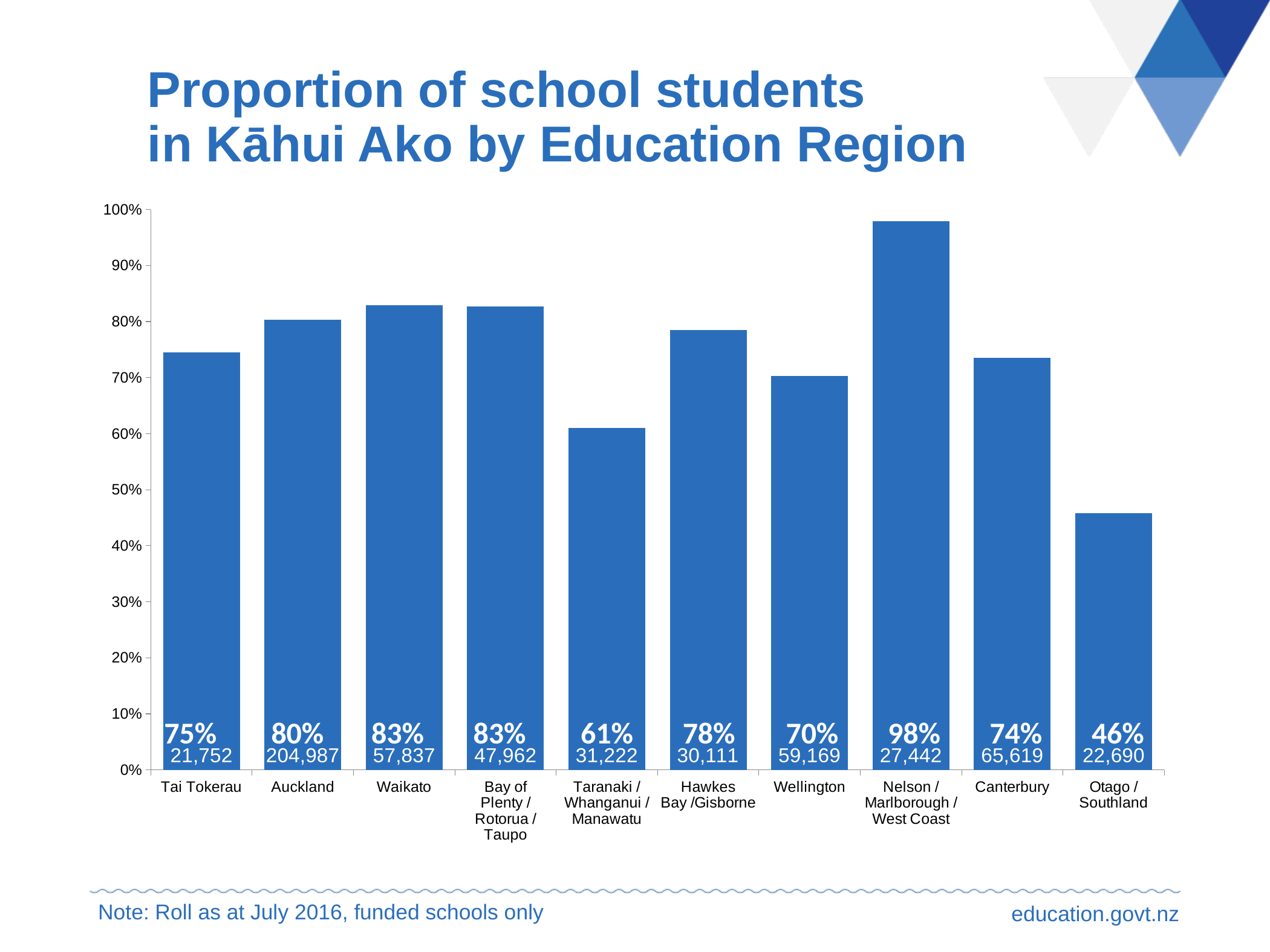

Proportion of school students
in Kāhui Ako by Education Region

### Chart

| Category | COL | NOT |
|---|---|---|
| Tai Tokerau | 21752.0 | 7436.0 |
| Auckland | 204987.0 | 50149.0 |
| Waikato | 57837.0 | 11930.0 |
| Bay of Plenty /Rotorua /Taupo | 47962.0 | 10067.0 |
| Taranaki /Whanganui /Manawatu | 31222.0 | 19941.0 |
| Hawkes Bay /Gisborne | 30111.0 | 8268.0 |
| Wellington | 59169.0 | 24958.0 |
| Nelson /Marlborough /West Coast | 27442.0 | 596.0 |
| Canterbury | 65619.0 | 23579.0 |
| Otago /Southland | 22690.0 | 26832.0 |
| 75% | 80% | 83% | 83% | 61% | 78% | 70% | 98% | 74% | 46% |
| --- | --- | --- | --- | --- | --- | --- | --- | --- | --- |
Note: Roll as at July 2016, funded schools only